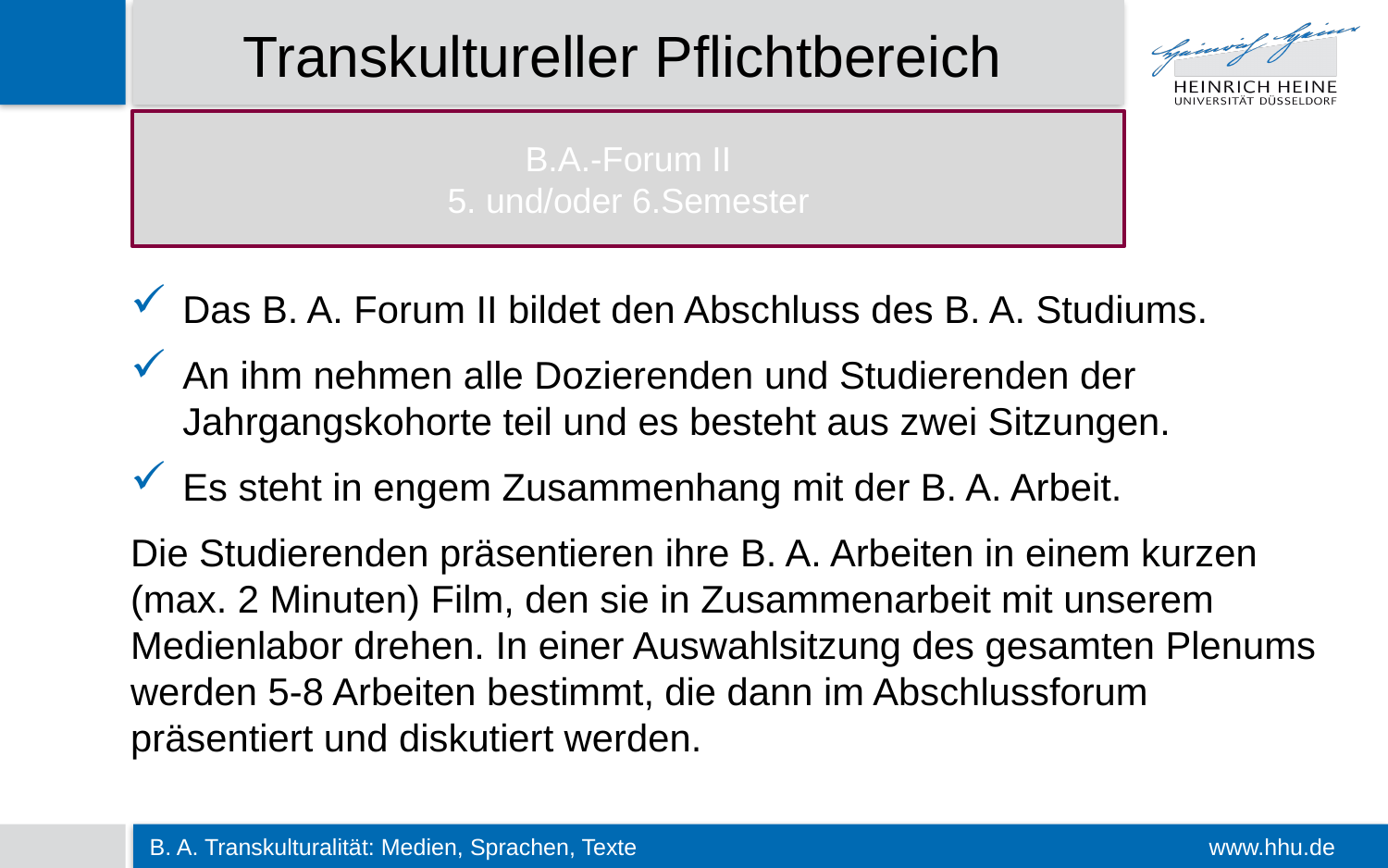

Transkultureller Pflichtbereich
B.A.-Forum II
5. und/oder 6.Semester
Das B. A. Forum II bildet den Abschluss des B. A. Studiums.
An ihm nehmen alle Dozierenden und Studierenden der Jahrgangskohorte teil und es besteht aus zwei Sitzungen.
Es steht in engem Zusammenhang mit der B. A. Arbeit.
Die Studierenden präsentieren ihre B. A. Arbeiten in einem kurzen (max. 2 Minuten) Film, den sie in Zusammenarbeit mit unserem Medienlabor drehen. In einer Auswahlsitzung des gesamten Plenums werden 5-8 Arbeiten bestimmt, die dann im Abschlussforum präsentiert und diskutiert werden.
B. A. Transkulturalität: Medien, Sprachen, Texte